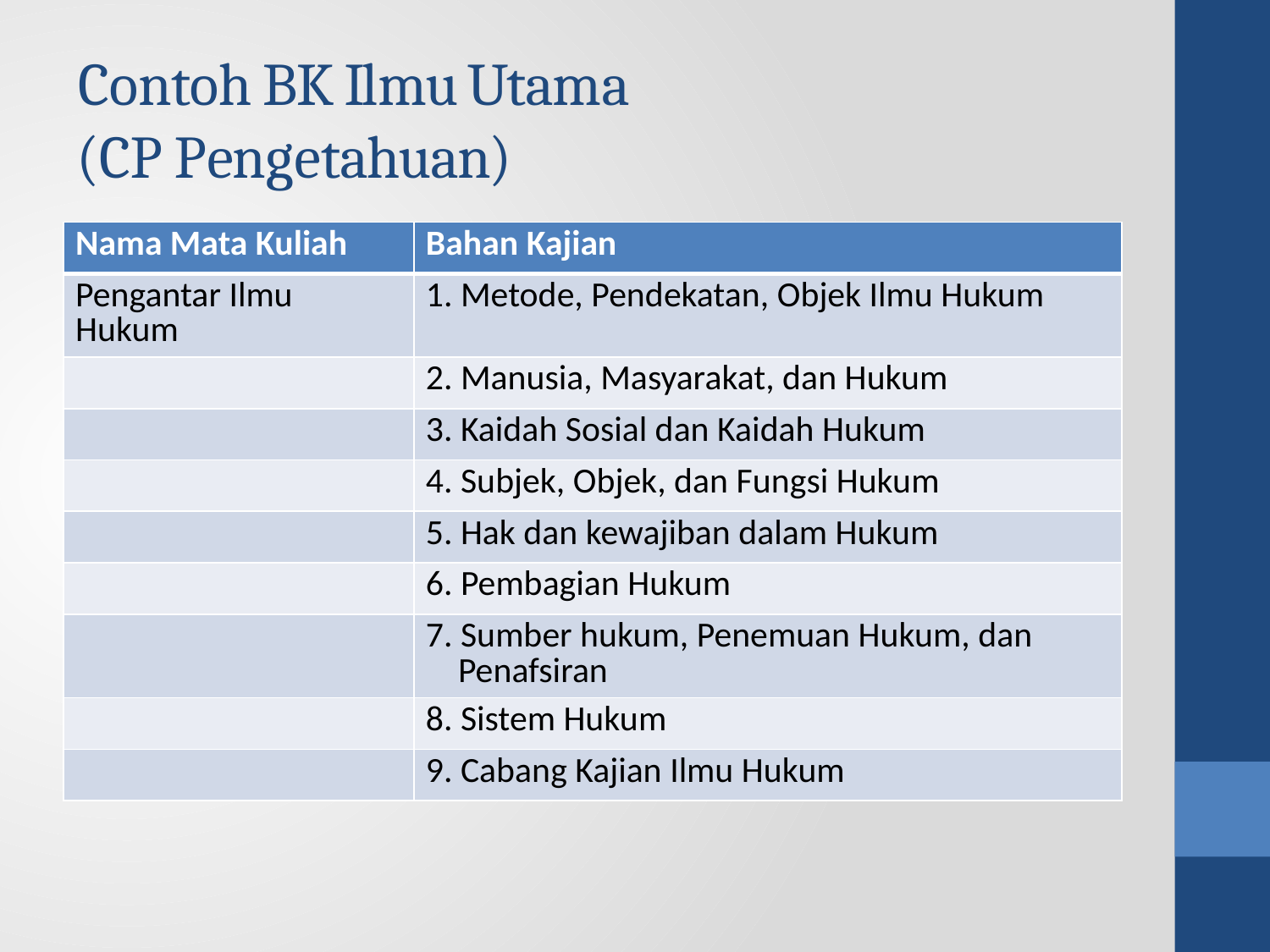

# Contoh BK Ilmu Utama (CP Pengetahuan)
| Nama Mata Kuliah | Bahan Kajian |
| --- | --- |
| Pengantar Ilmu Hukum | 1. Metode, Pendekatan, Objek Ilmu Hukum |
|  | 2. Manusia, Masyarakat, dan Hukum |
|  | 3. Kaidah Sosial dan Kaidah Hukum |
|  | 4. Subjek, Objek, dan Fungsi Hukum |
|  | 5. Hak dan kewajiban dalam Hukum |
|  | 6. Pembagian Hukum |
|  | 7. Sumber hukum, Penemuan Hukum, dan Penafsiran |
|  | 8. Sistem Hukum |
|  | 9. Cabang Kajian Ilmu Hukum |